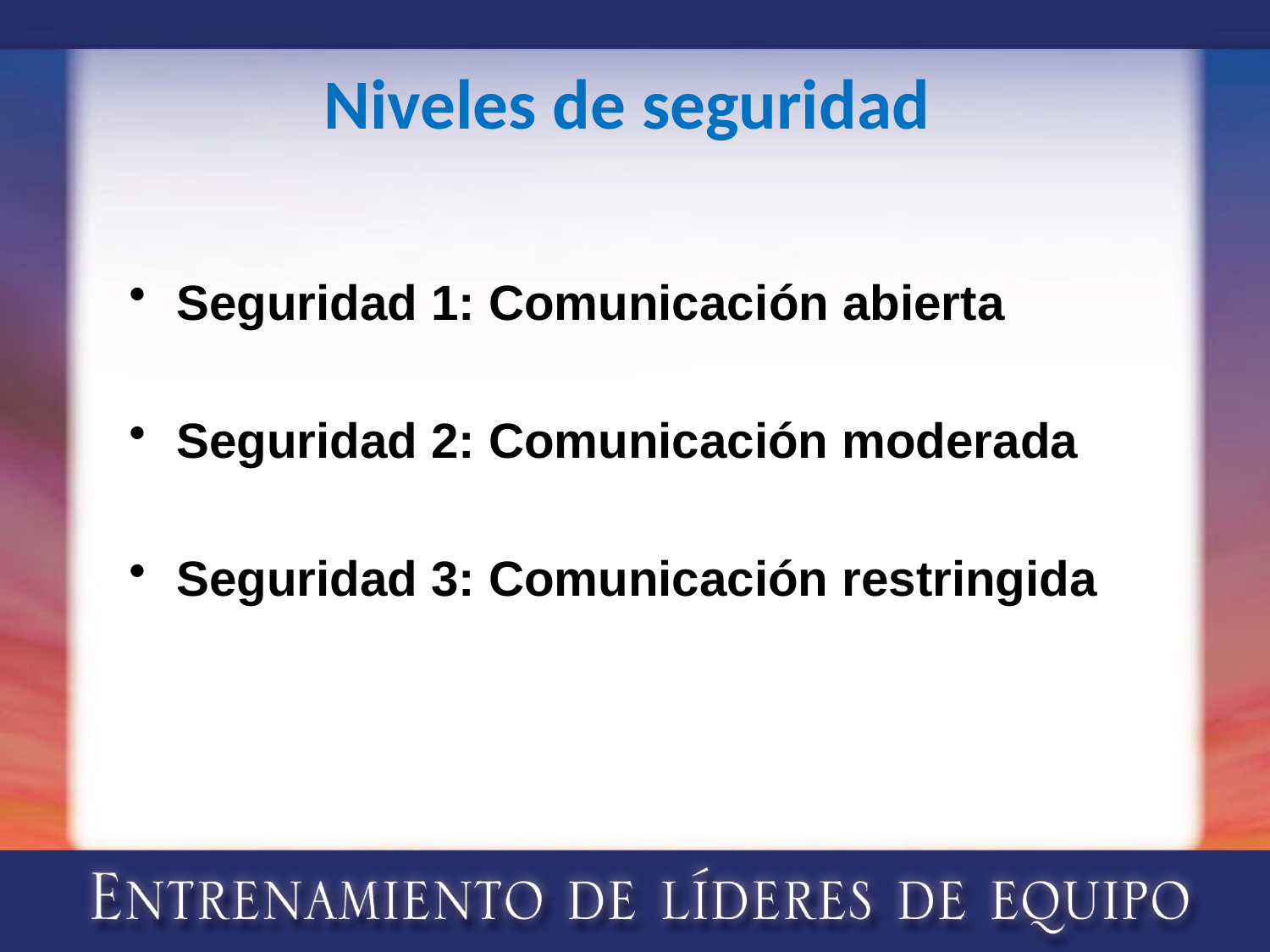

# Niveles de seguridad

Seguridad 1: Comunicación abierta

Seguridad 2: Comunicación moderada

Seguridad 3: Comunicación restringida